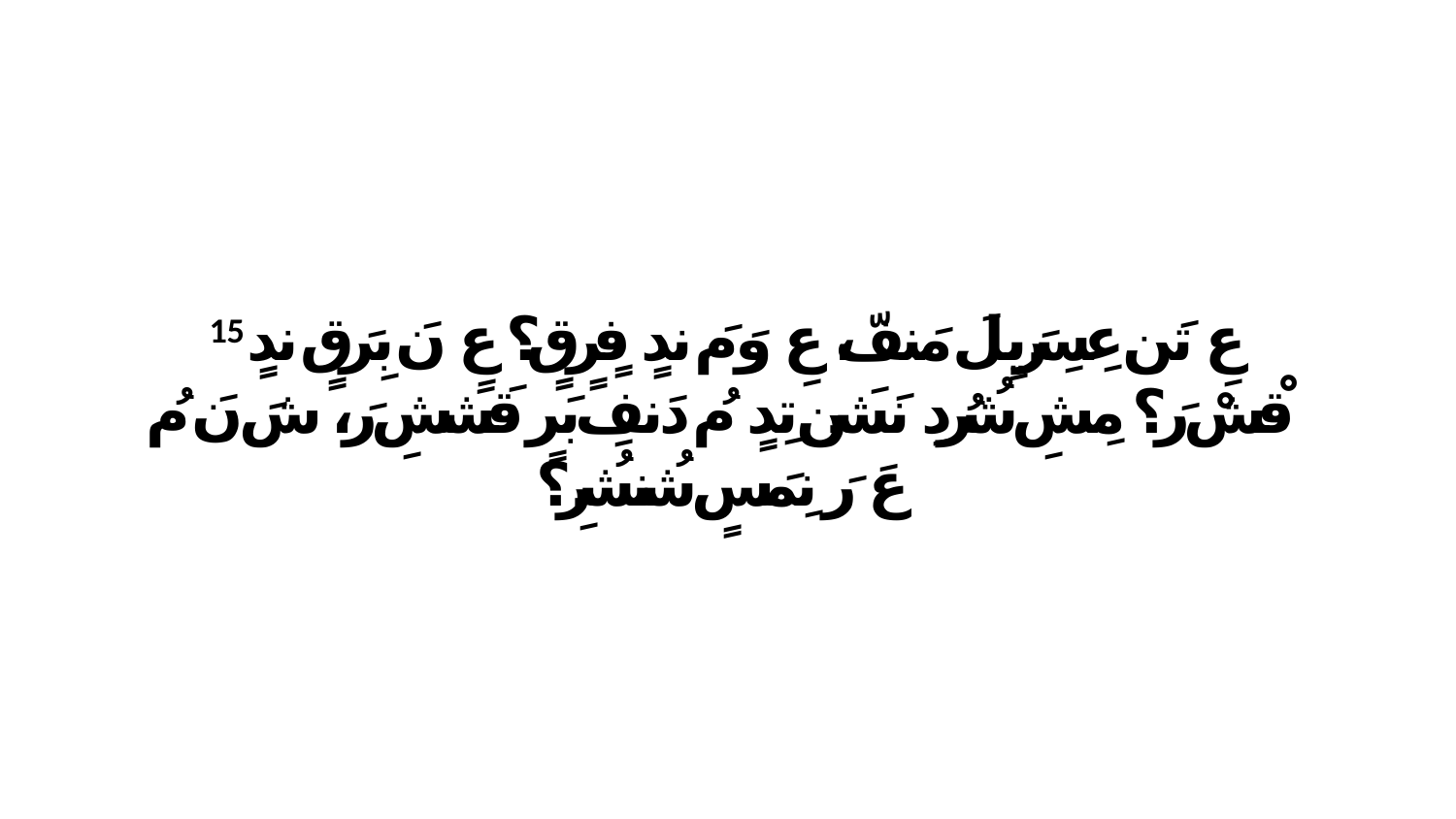

15 عِ تَن عِسِرَيِلَ مَنفّ، عِ وَ مَ ندٍ فٍرٍقٍ؟ عِ نَ بِرَقٍ ندٍ قْشْ رَ؟ مِشِ شُرُدِ نَشَن تِدٍ مُ دَنفِ بَرٍ قَشَشِ رَ، شَ نَ مُ عَ رَ نِمَسٍ شُنشُرِ؟